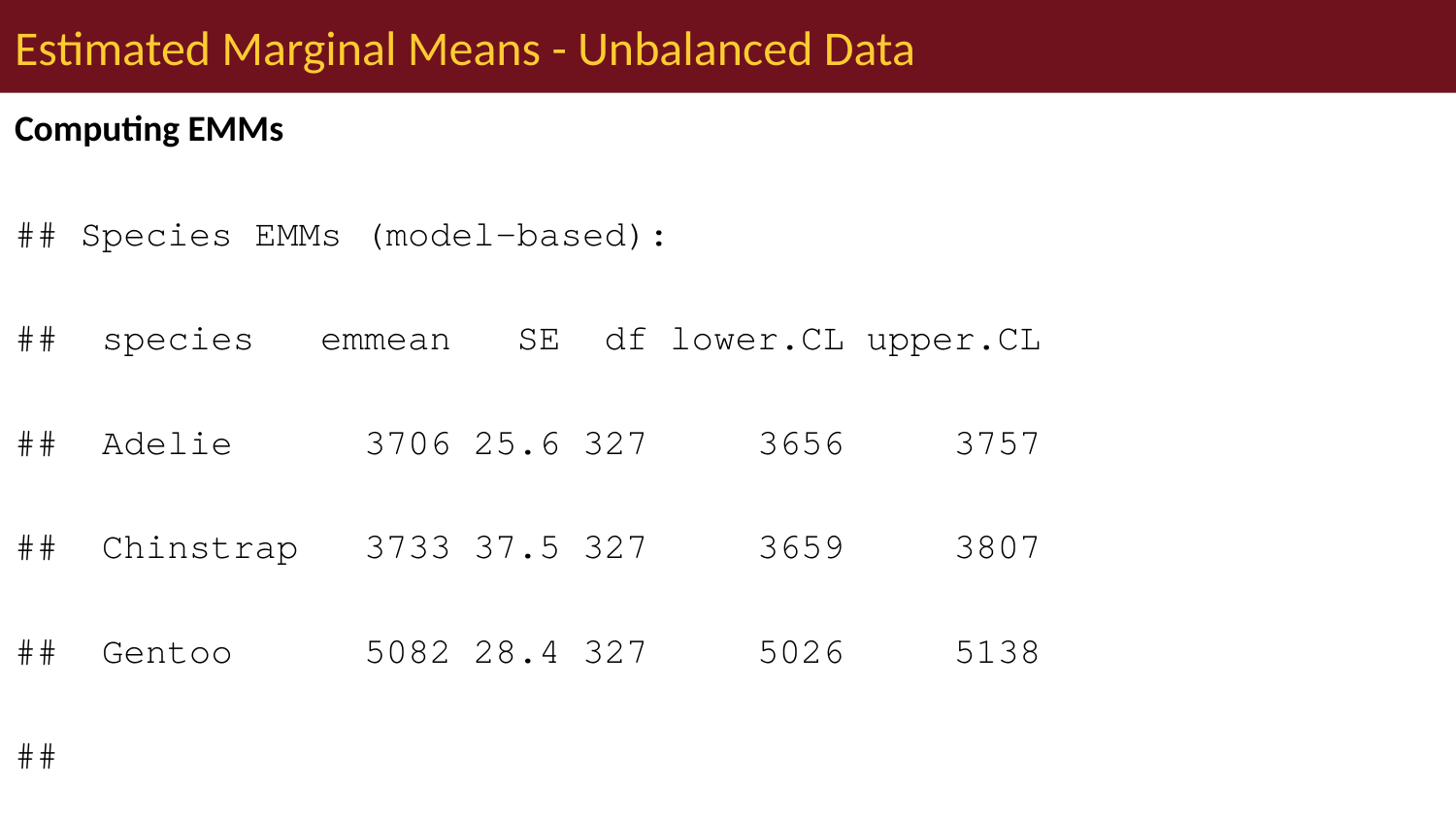

# Estimated Marginal Means - Unbalanced Data
Computing EMMs
## Species EMMs (model-based):
##  species   emmean   SE  df lower.CL upper.CL
##  Adelie      3706 25.6 327     3656     3757
##  Chinstrap   3733 37.5 327     3659     3807
##  Gentoo      5082 28.4 327     5026     5138
##
## Results are averaged over the levels of: sex
## Confidence level used: 0.95
##
##
## Sex EMMs (model-based):
##  sex    emmean   SE  df lower.CL upper.CL
##  female   3859 25.3 327     3809     3908
##  male     4489 25.2 327     4440     4539
##
## Results are averaged over the levels of: species
## Confidence level used: 0.95
##  contrast                          estimate   SE  df t.ratio p.value
##  Adelie female - Chinstrap female      -193 73.5 198  -2.620  0.0973
##  Adelie female - Gentoo female        -1346 73.5 198 -18.310 <0.0001
##  Adelie female - Adelie male           -714 73.5 198  -9.710 <0.0001
##  Adelie female - Chinstrap male        -604 73.5 198  -8.220 <0.0001
##  Adelie female - Gentoo male          -2190 73.5 198 -29.789 <0.0001
##  Chinstrap female - Gentoo female     -1154 73.5 198 -15.690 <0.0001
##  Chinstrap female - Adelie male        -521 73.5 198  -7.090 <0.0001
##  Chinstrap female - Chinstrap male     -412 73.5 198  -5.600 <0.0001
##  Chinstrap female - Gentoo male       -1998 73.5 198 -27.169 <0.0001
##  Gentoo female - Adelie male            632 73.5 198   8.600 <0.0001
##  Gentoo female - Chinstrap male         742 73.5 198  10.090 <0.0001
##  Gentoo female - Gentoo male           -844 73.5 198 -11.480 <0.0001
##  Adelie male - Chinstrap male           110 73.5 198   1.490  0.6711
##  Adelie male - Gentoo male            -1476 73.5 198 -20.079 <0.0001
##  Chinstrap male - Gentoo male         -1586 73.5 198 -21.569 <0.0001
##
## P value adjustment: tukey method for comparing a family of 6 estimates